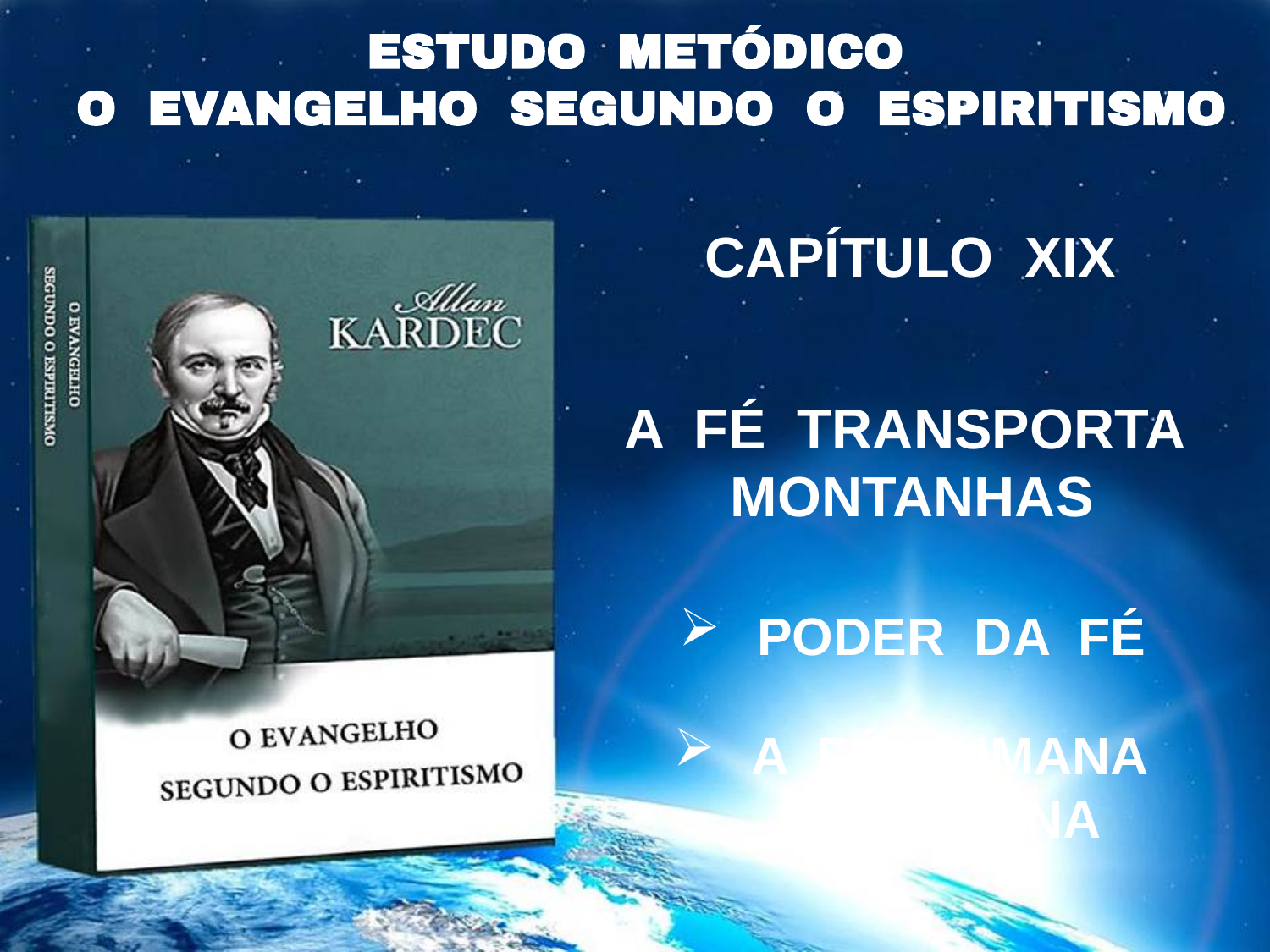

ESTUDO  METÓDICO
  O  EVANGELHO  SEGUNDO  O  ESPIRITISMO
     CAPÍTULO  XIX
A  FÉ  TRANSPORTA  MONTANHAS
 PODER  DA  FÉ
 A  FÉ  HUMANA
     E  A  DIVINA